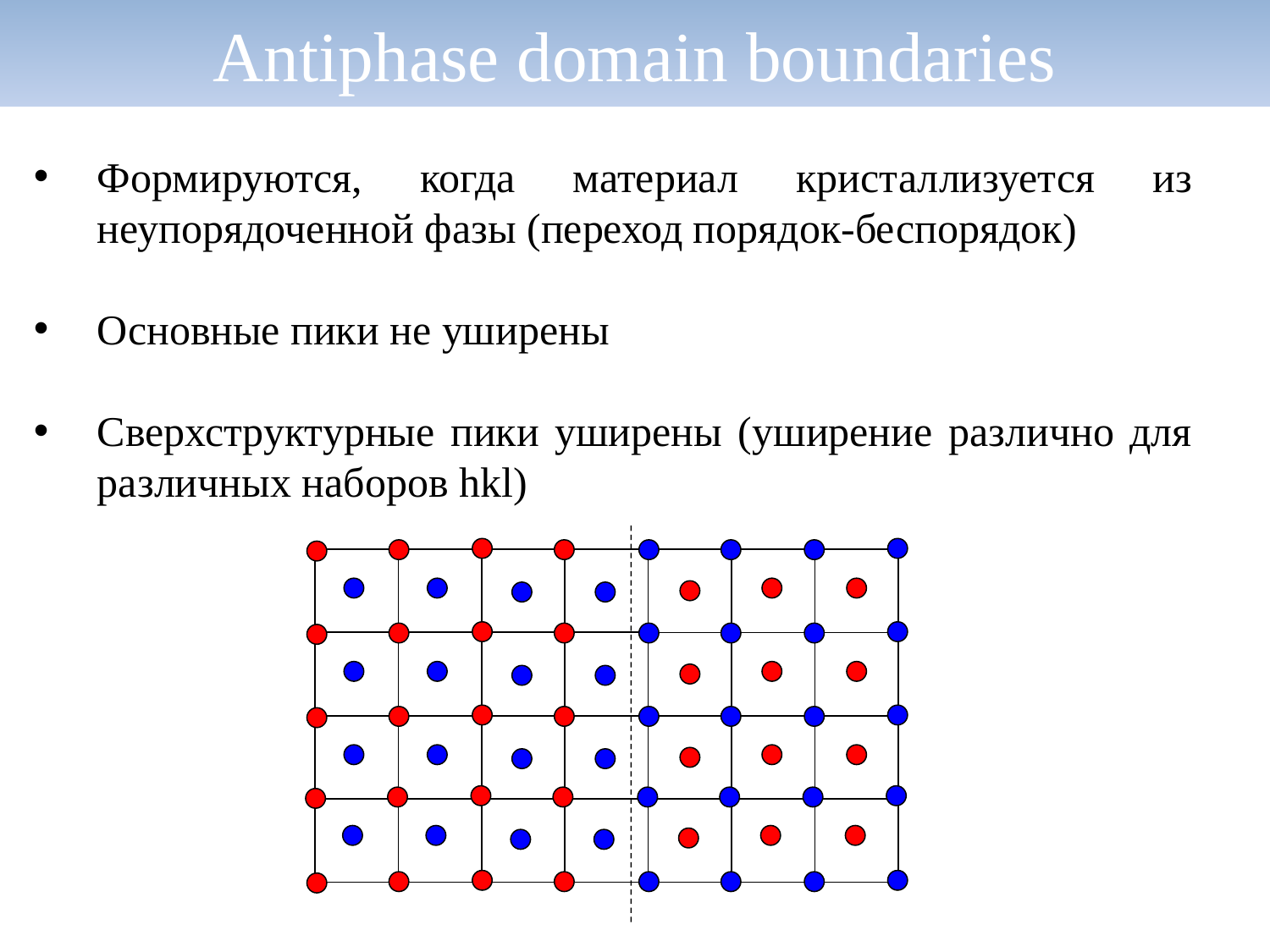

# Antiphase domain boundaries
Формируются, когда материал кристаллизуется из неупорядоченной фазы (переход порядок-беспорядок)

Основные пики не уширены

Сверхструктурные пики уширены (уширение различно для различных наборов hkl)